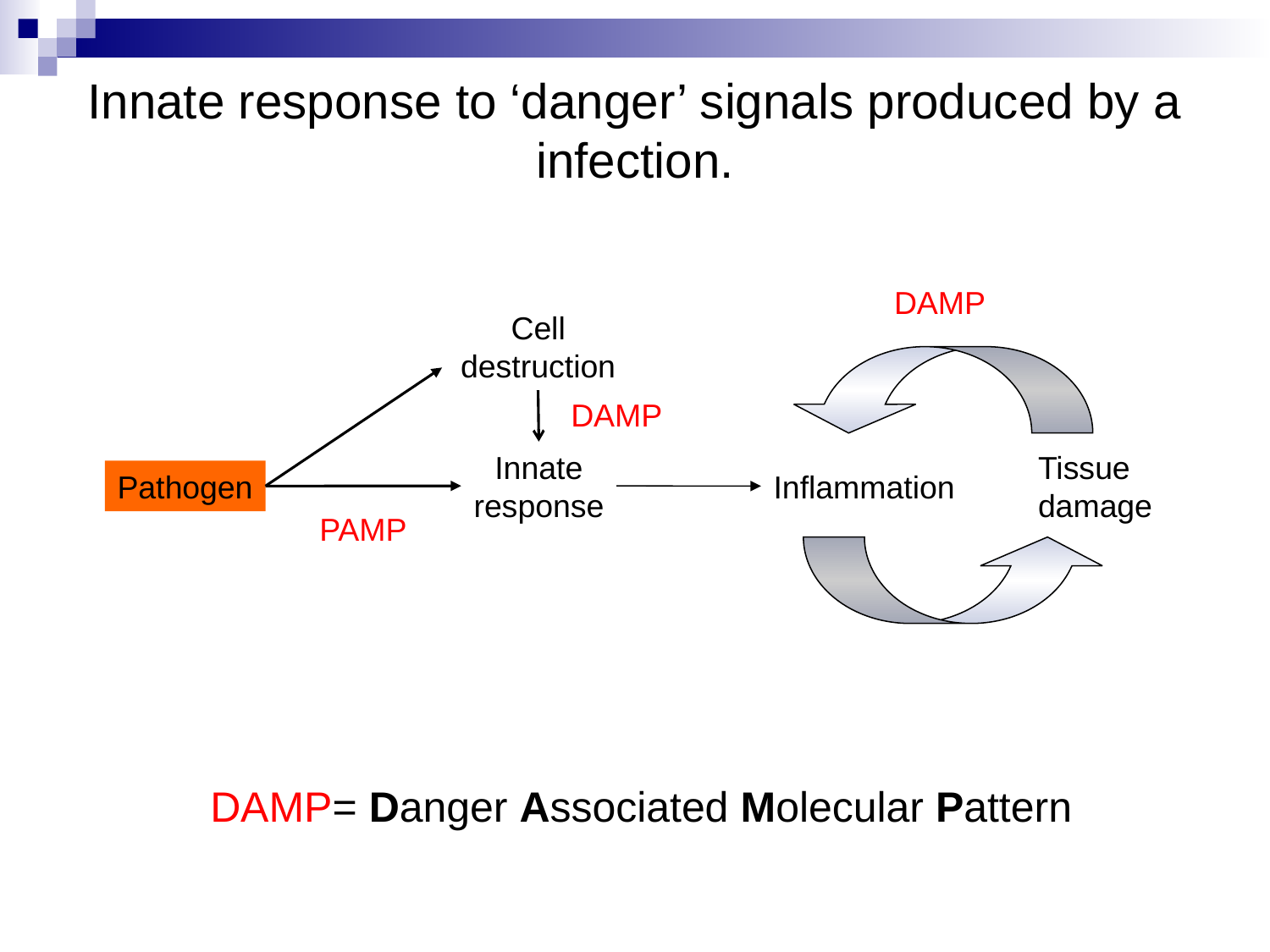

Innate response to ‘danger’ signals produced by a infection.
DAMP
Cell
destruction

DAMP
Innate
response
Tissue
damage
Pathogen
Inflammation
PAMP

DAMP= Danger Associated Molecular Pattern